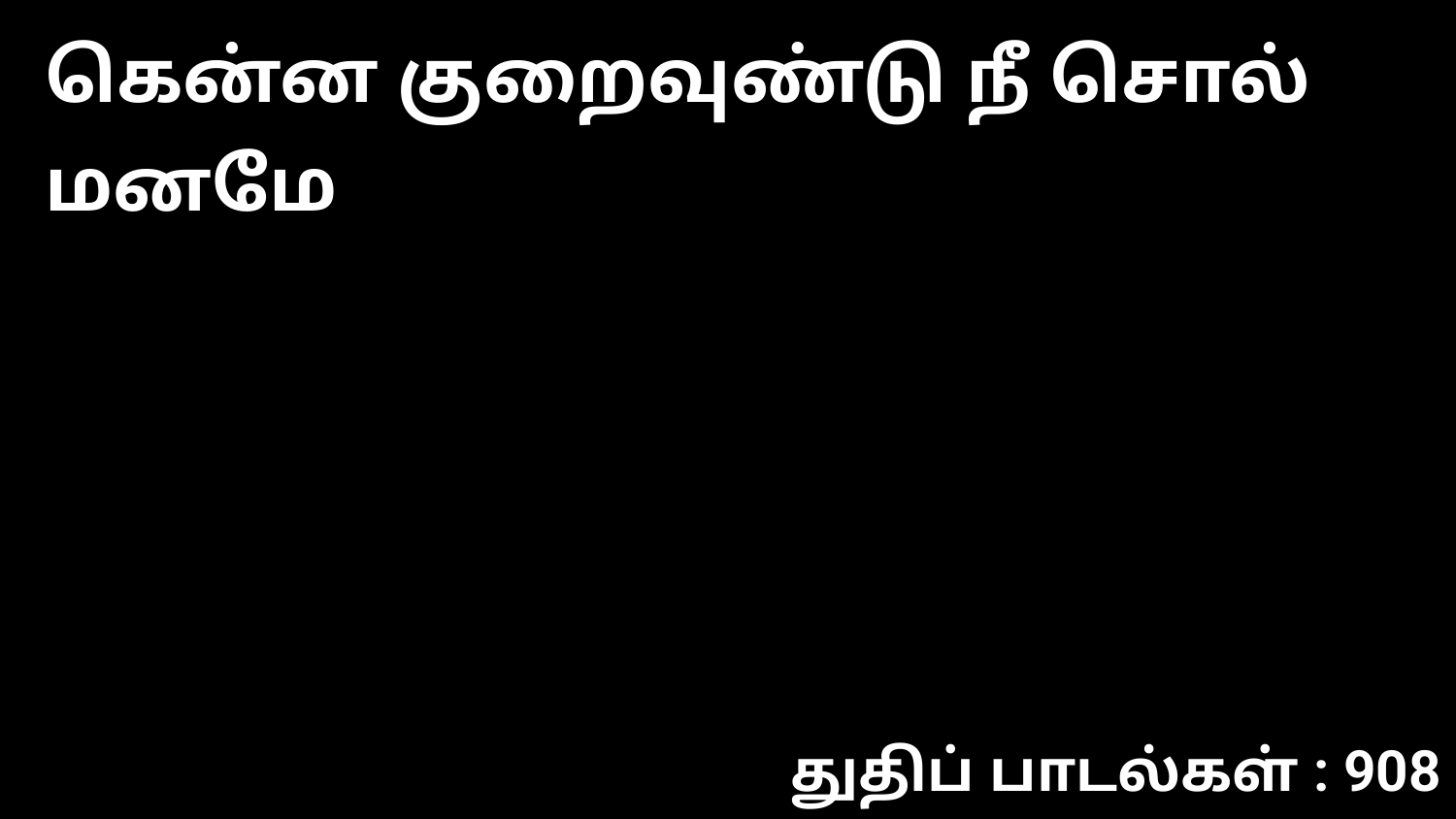

கென்ன குறைவுண்டு நீ சொல் மனமே
துதிப் பாடல்கள் : 908